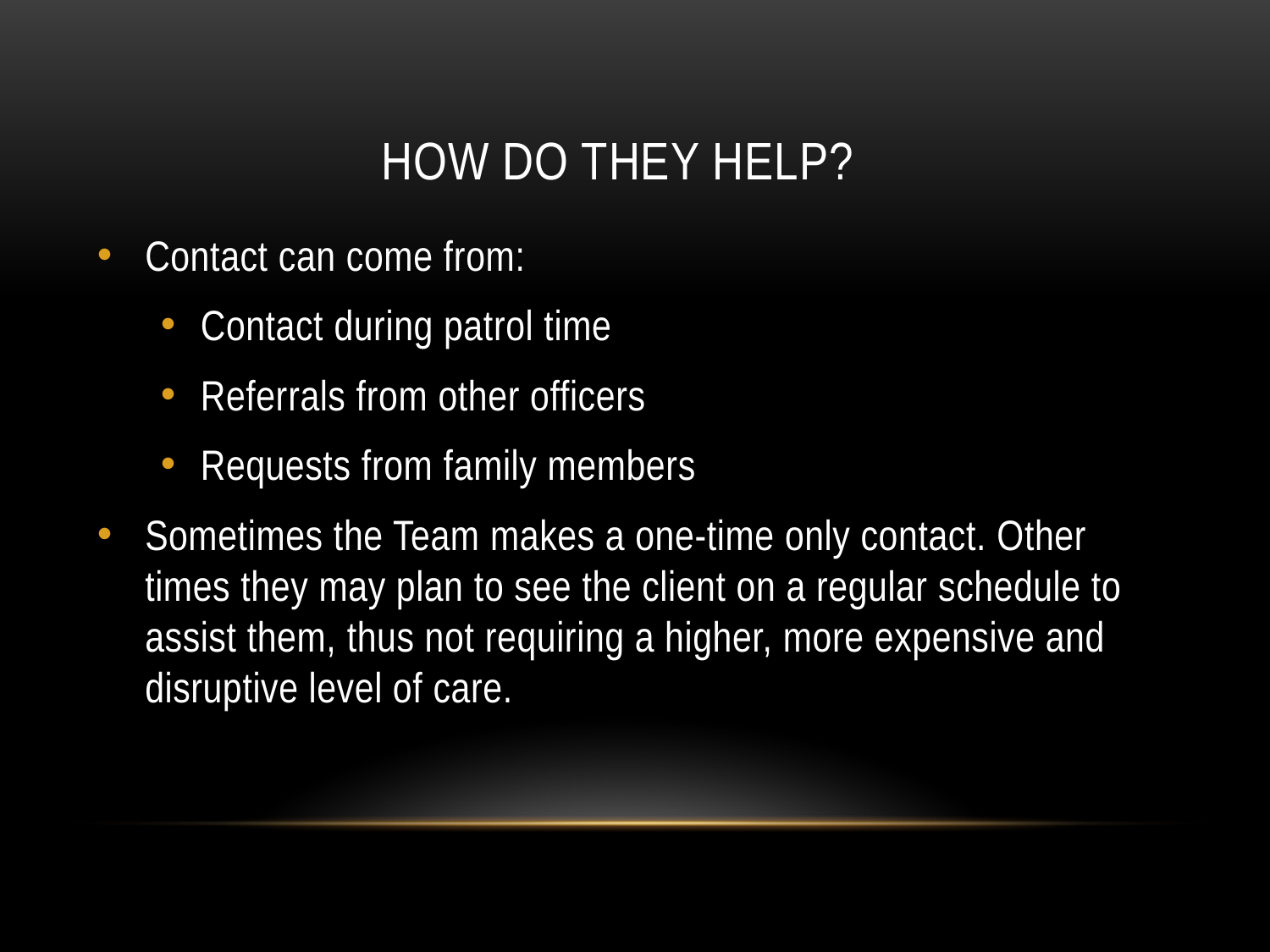

# HOW DO THEY HELP?
Contact can come from:
Contact during patrol time
Referrals from other officers
Requests from family members
Sometimes the Team makes a one-time only contact. Other times they may plan to see the client on a regular schedule to assist them, thus not requiring a higher, more expensive and disruptive level of care.